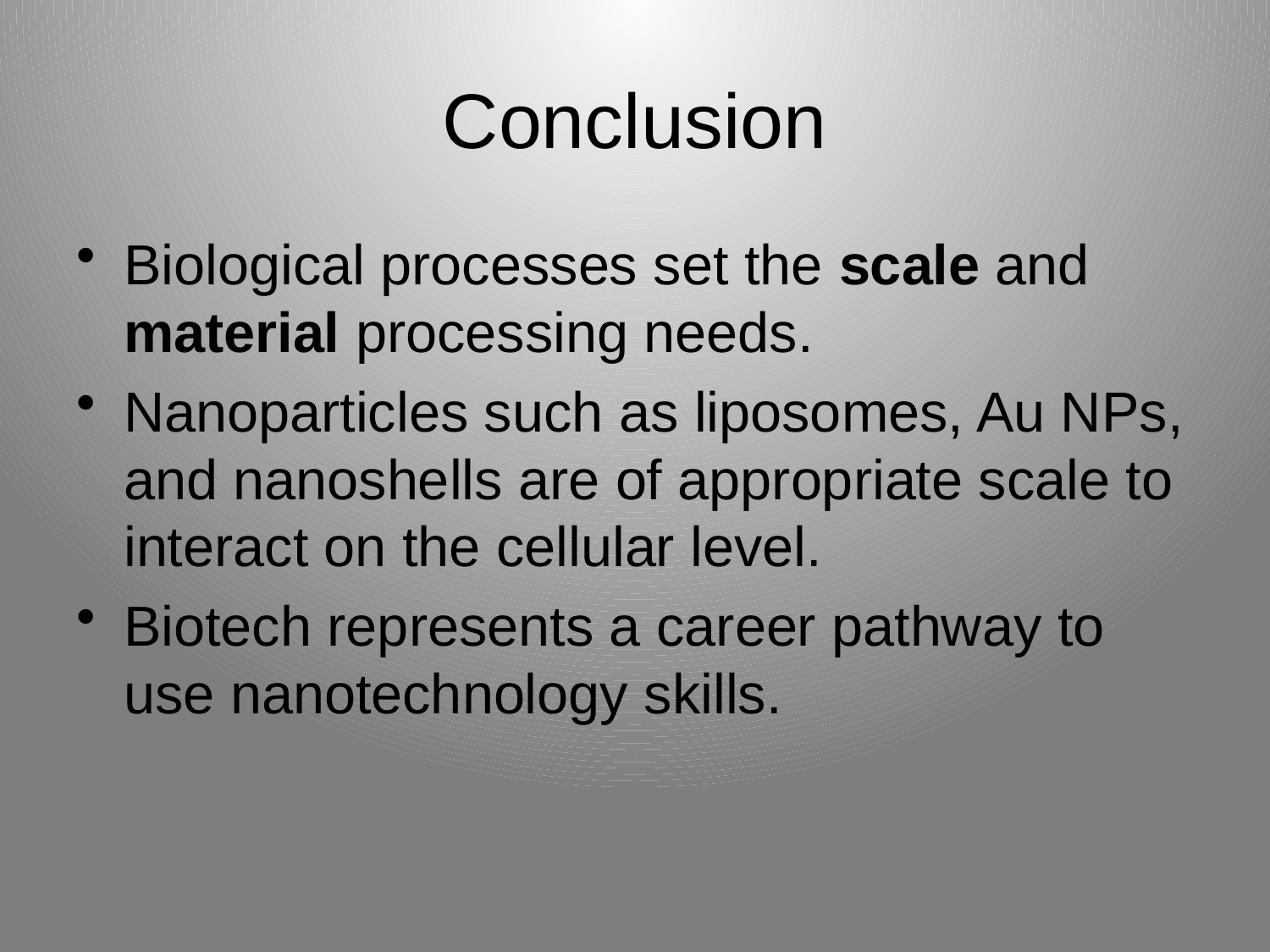

# Conclusion
Biological processes set the scale and material processing needs.
Nanoparticles such as liposomes, Au NPs, and nanoshells are of appropriate scale to interact on the cellular level.
Biotech represents a career pathway to use nanotechnology skills.